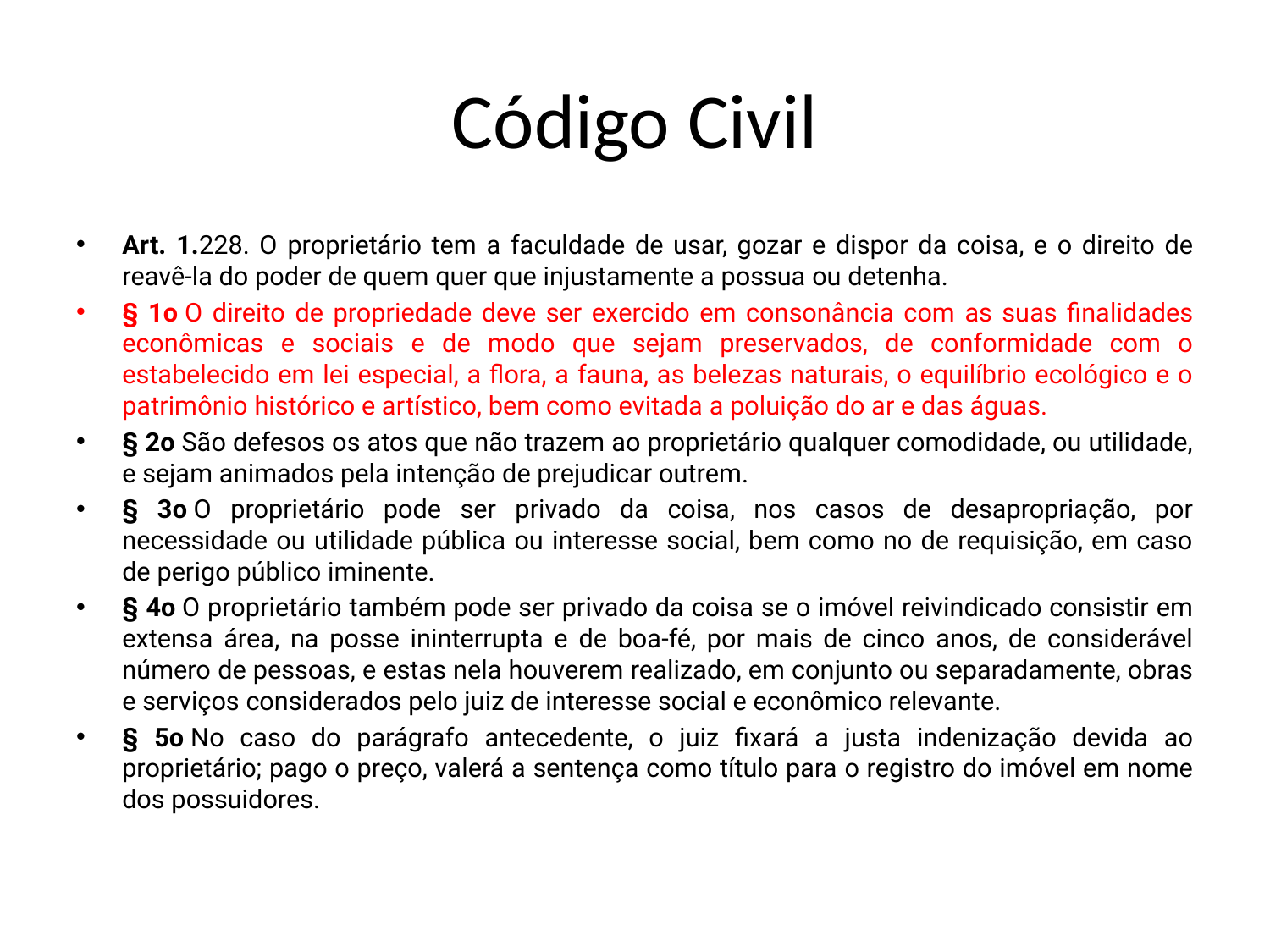

# Código Civil
Art. 1.228. O proprietário tem a faculdade de usar, gozar e dispor da coisa, e o direito de reavê-la do poder de quem quer que injustamente a possua ou detenha.
§ 1o O direito de propriedade deve ser exercido em consonância com as suas finalidades econômicas e sociais e de modo que sejam preservados, de conformidade com o estabelecido em lei especial, a flora, a fauna, as belezas naturais, o equilíbrio ecológico e o patrimônio histórico e artístico, bem como evitada a poluição do ar e das águas.
§ 2o São defesos os atos que não trazem ao proprietário qualquer comodidade, ou utilidade, e sejam animados pela intenção de prejudicar outrem.
§ 3o O proprietário pode ser privado da coisa, nos casos de desapropriação, por necessidade ou utilidade pública ou interesse social, bem como no de requisição, em caso de perigo público iminente.
§ 4o O proprietário também pode ser privado da coisa se o imóvel reivindicado consistir em extensa área, na posse ininterrupta e de boa-fé, por mais de cinco anos, de considerável número de pessoas, e estas nela houverem realizado, em conjunto ou separadamente, obras e serviços considerados pelo juiz de interesse social e econômico relevante.
§ 5o No caso do parágrafo antecedente, o juiz fixará a justa indenização devida ao proprietário; pago o preço, valerá a sentença como título para o registro do imóvel em nome dos possuidores.